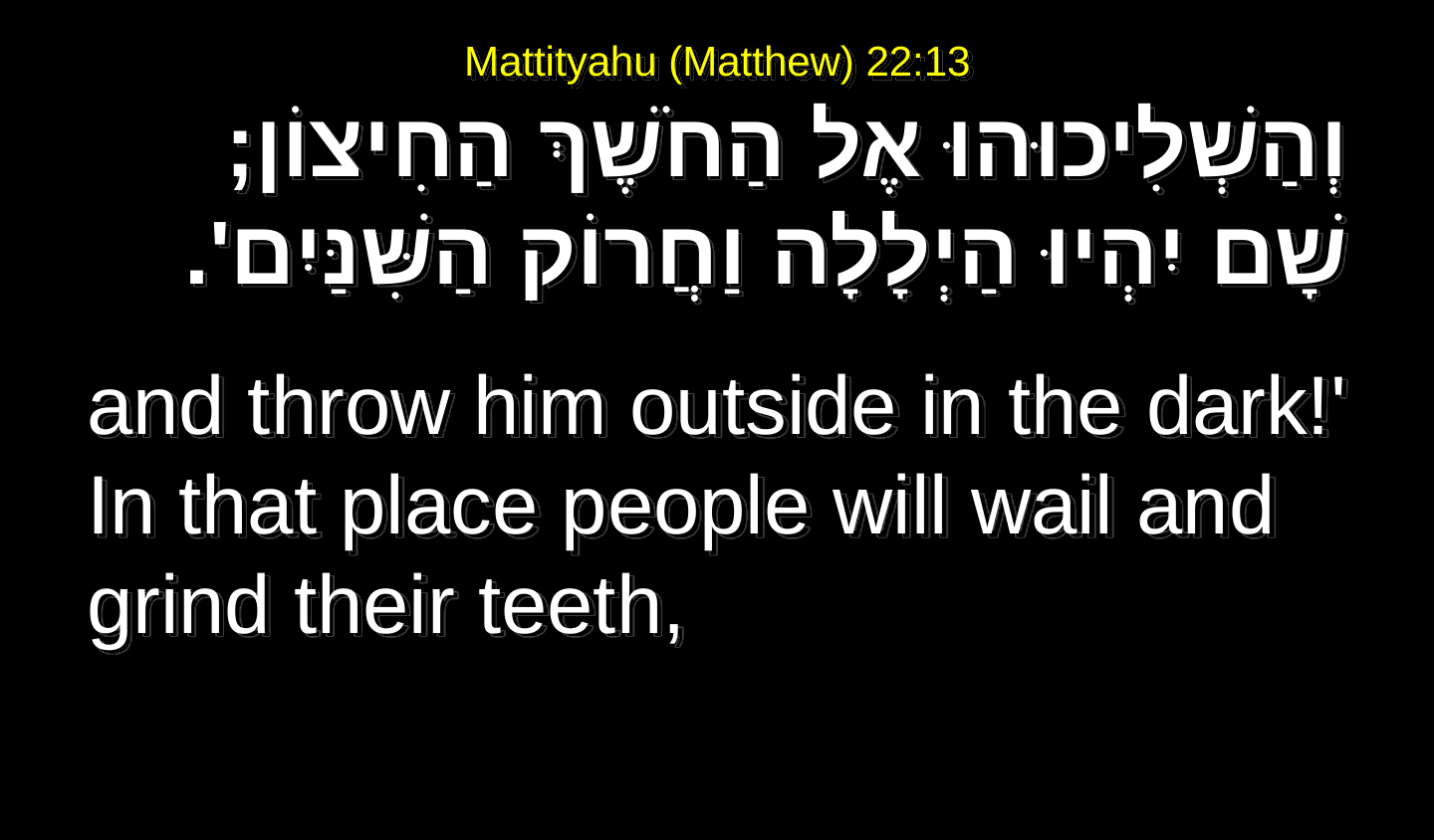

# Mattityahu (Matthew) 22:13
וְהַשְׁלִיכוּהוּ אֶל הַחֹשֶׁךְ הַחִיצוֹן; שָׁם יִהְיוּ הַיְלָלָה וַחֲרוֹק הַשִּׁנַּיִם'.

and throw him outside in the dark!' In that place people will wail and grind their teeth,